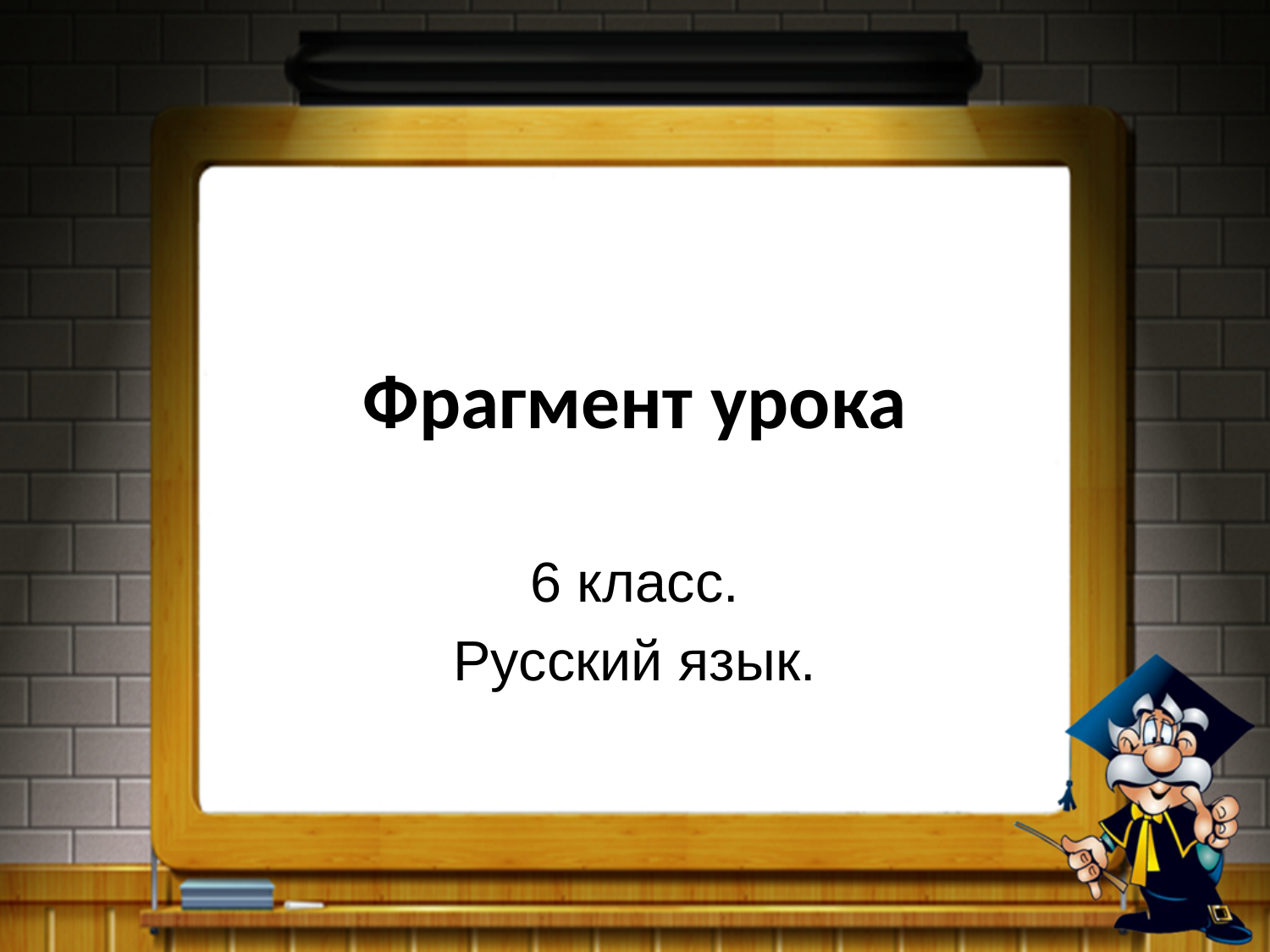

# Фрагмент урока
6 класс.
Русский язык.